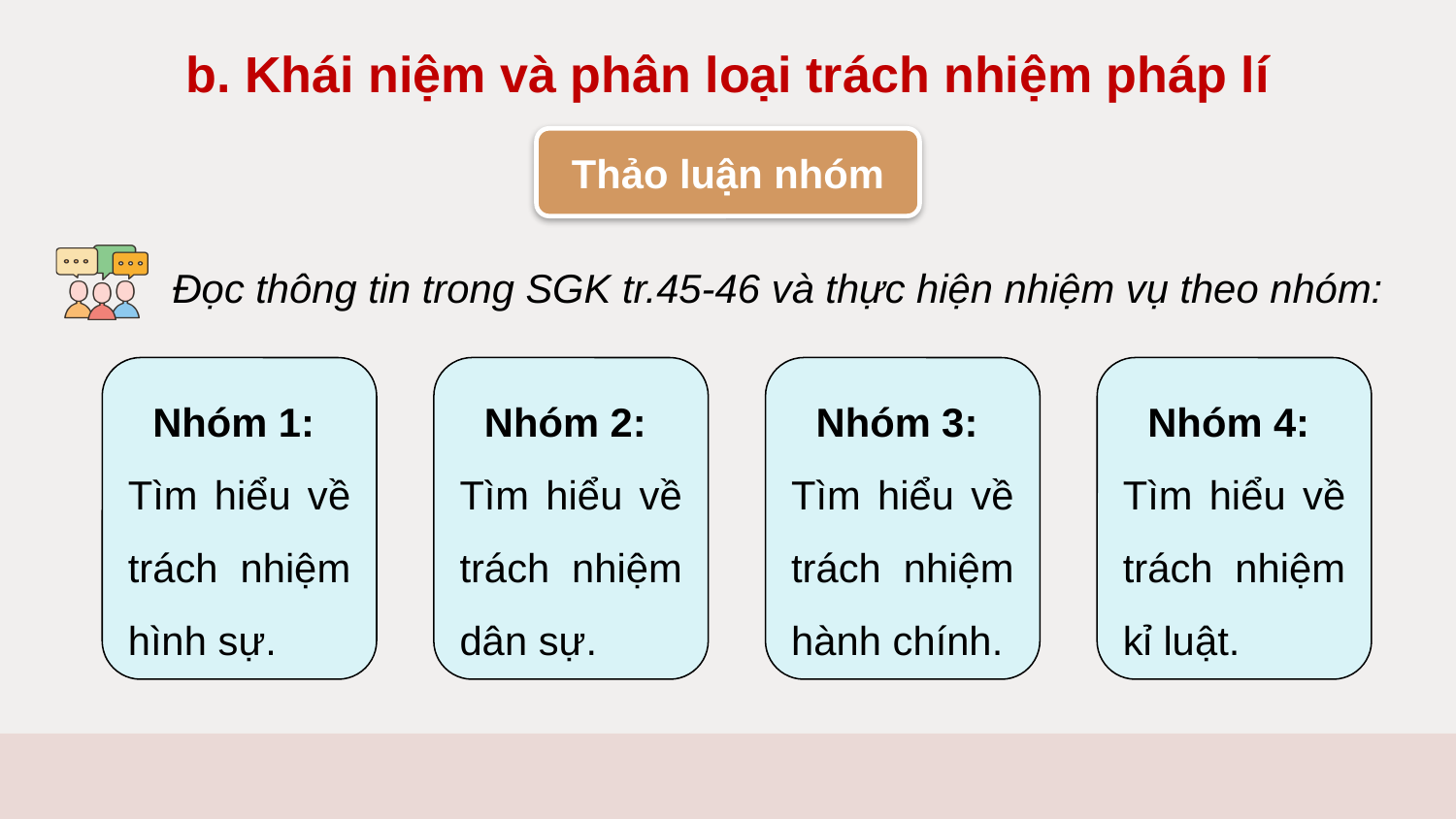

b. Khái niệm và phân loại trách nhiệm pháp lí
Thảo luận nhóm

Đọc thông tin trong SGK tr.45-46 và thực hiện nhiệm vụ theo nhóm:
Nhóm 1:
Tìm hiểu về trách nhiệm hình sự.
Nhóm 2:
Tìm hiểu về trách nhiệm dân sự.
Nhóm 3:
Tìm hiểu về trách nhiệm hành chính.
Nhóm 4:
Tìm hiểu về trách nhiệm kỉ luật.